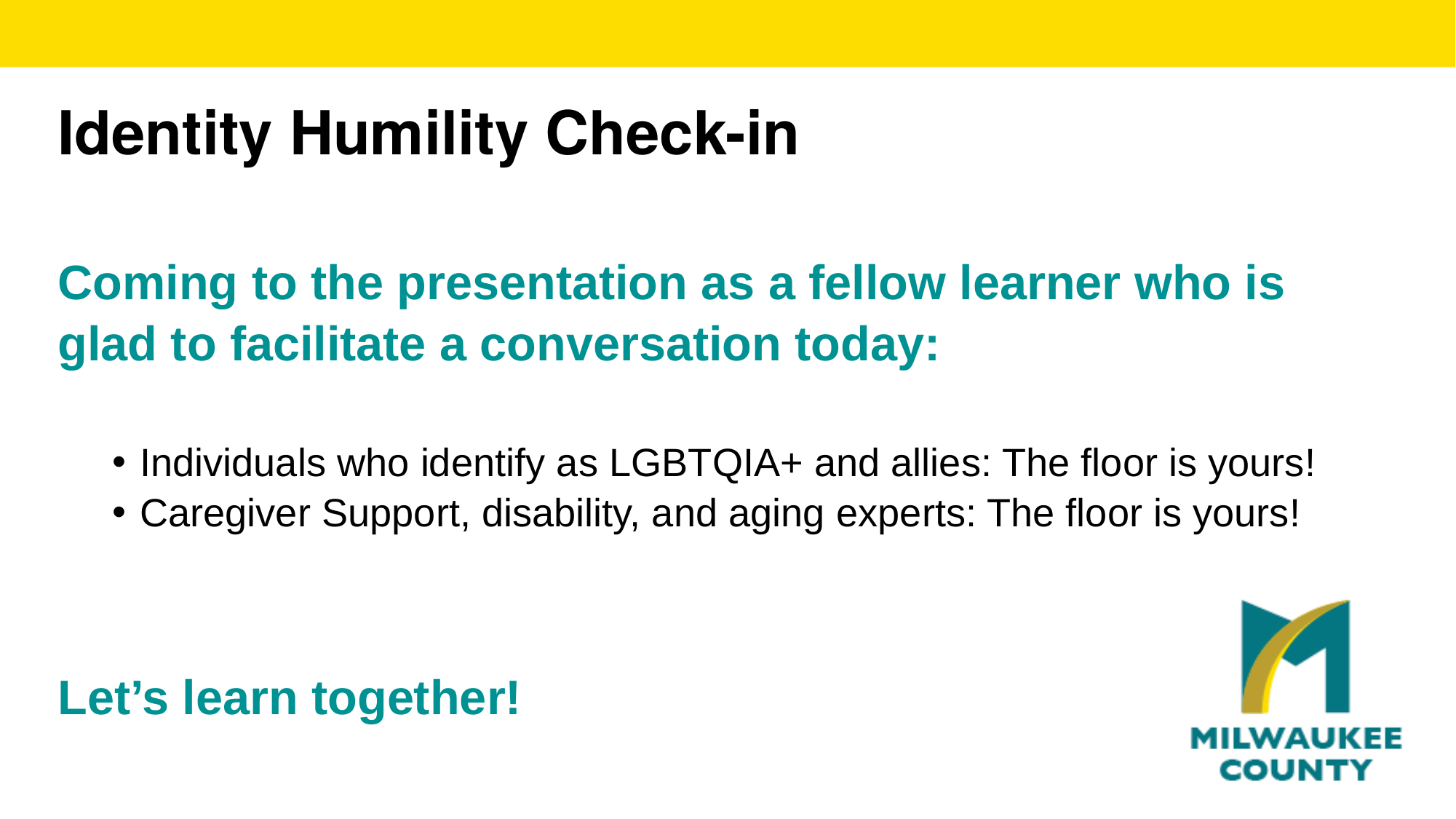

Identity Humility Check-in

Coming to the presentation as a fellow learner who is glad to facilitate a conversation today:

Individuals who identify as LGBTQIA+ and allies: The floor is yours!
Caregiver Support, disability, and aging experts: The floor is yours!

Let’s learn together!